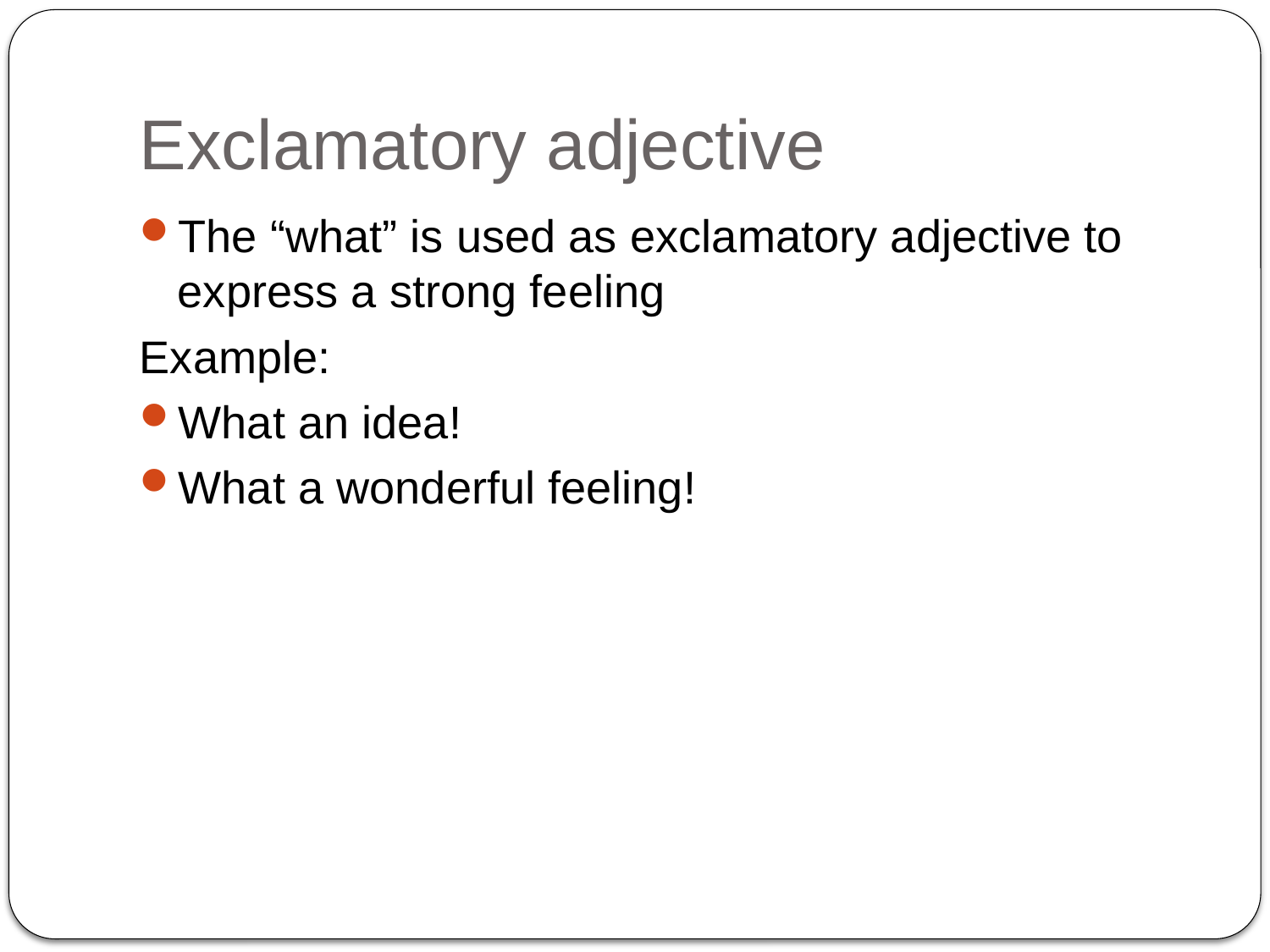

# Exclamatory adjective
The “what” is used as exclamatory adjective to express a strong feeling
Example:
What an idea!
What a wonderful feeling!